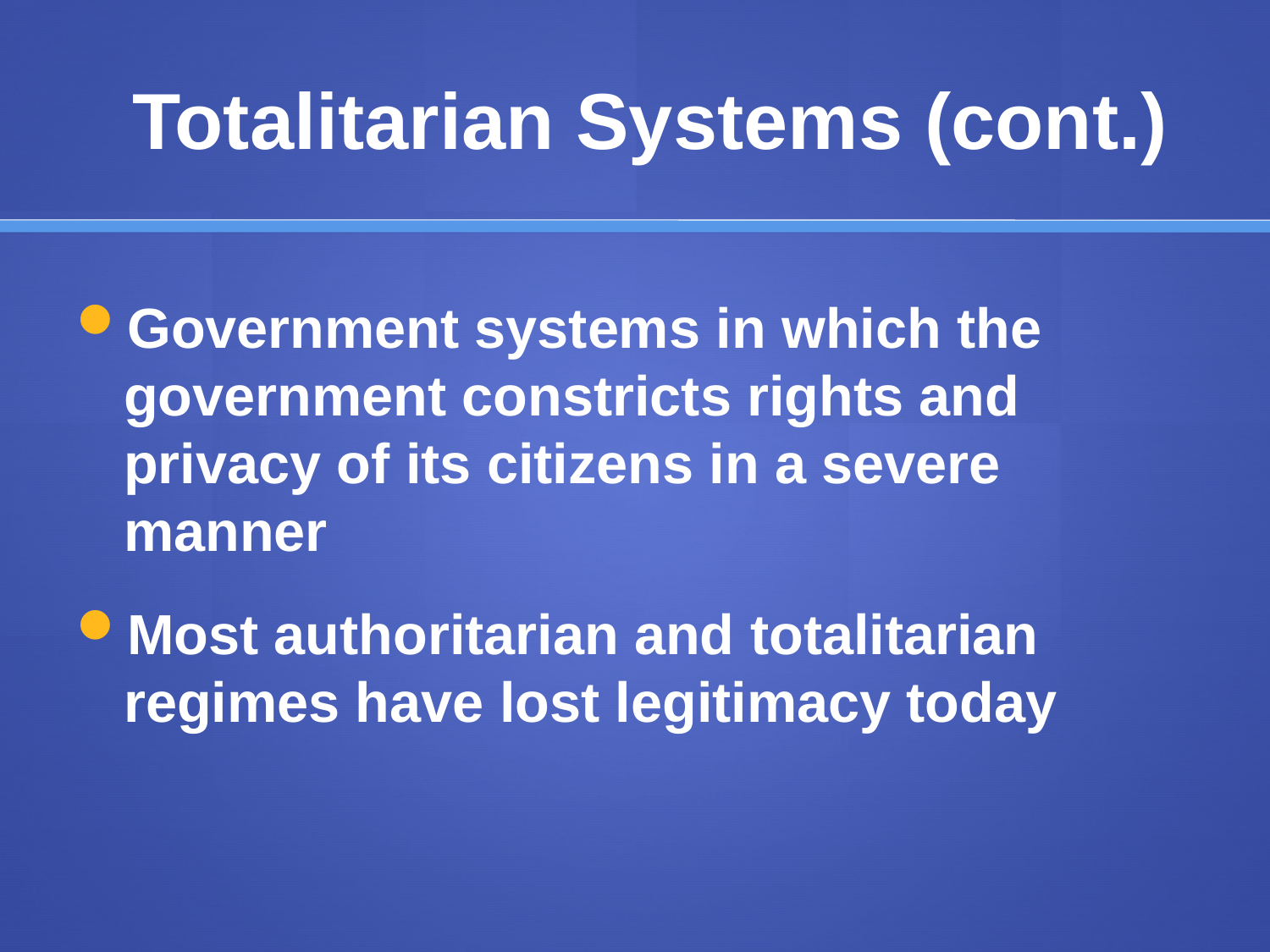

# Totalitarian Systems (cont.)
Government systems in which the government constricts rights and privacy of its citizens in a severe manner
Most authoritarian and totalitarian regimes have lost legitimacy today